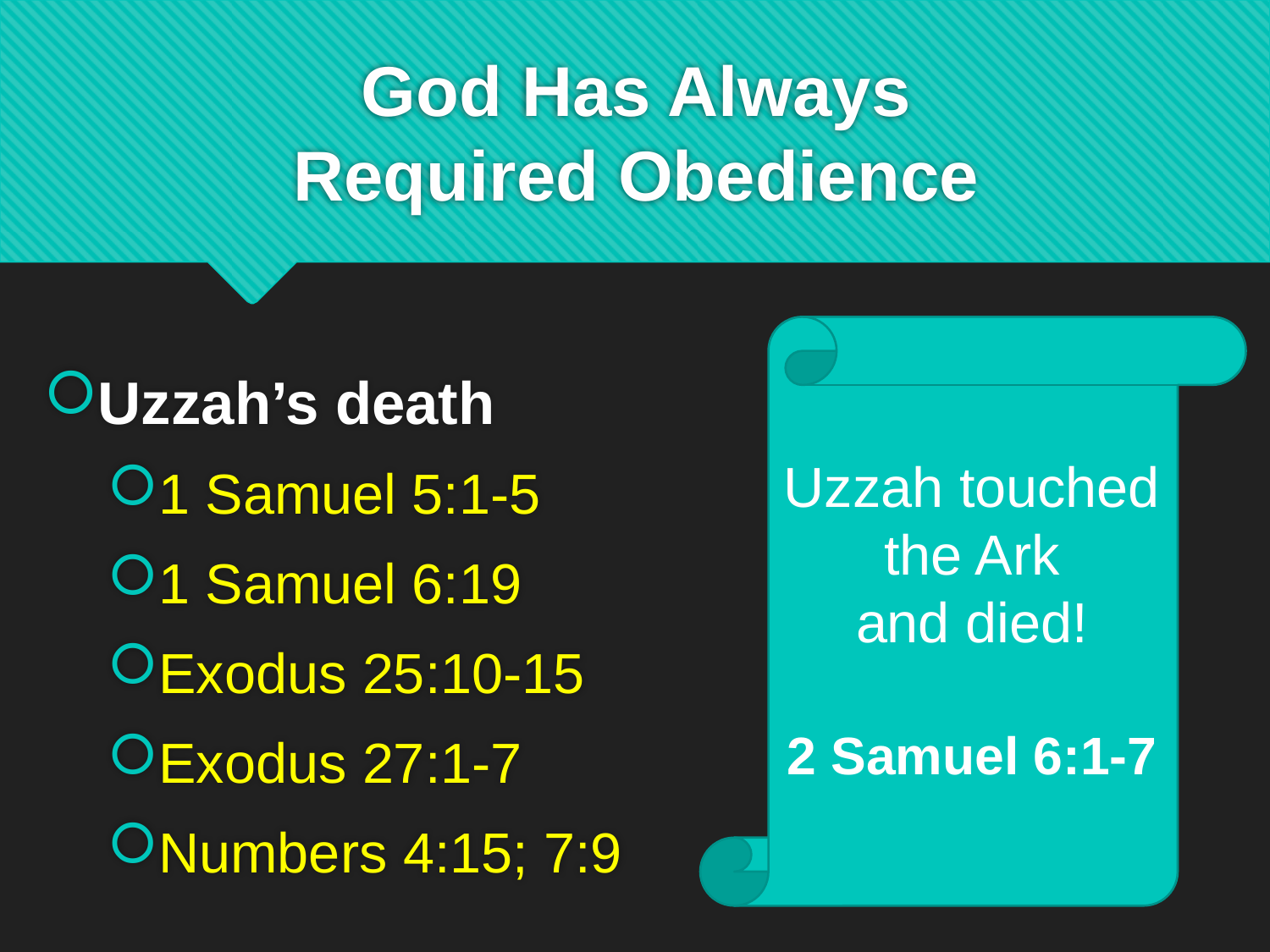

# God Has Always Required Obedience
Uzzah’s death
1 Samuel 5:1-5
1 Samuel 6:19
Exodus 25:10-15
Exodus 27:1-7
Numbers 4:15; 7:9

Uzzah touched the Ark
and died!

2 Samuel 6:1-7